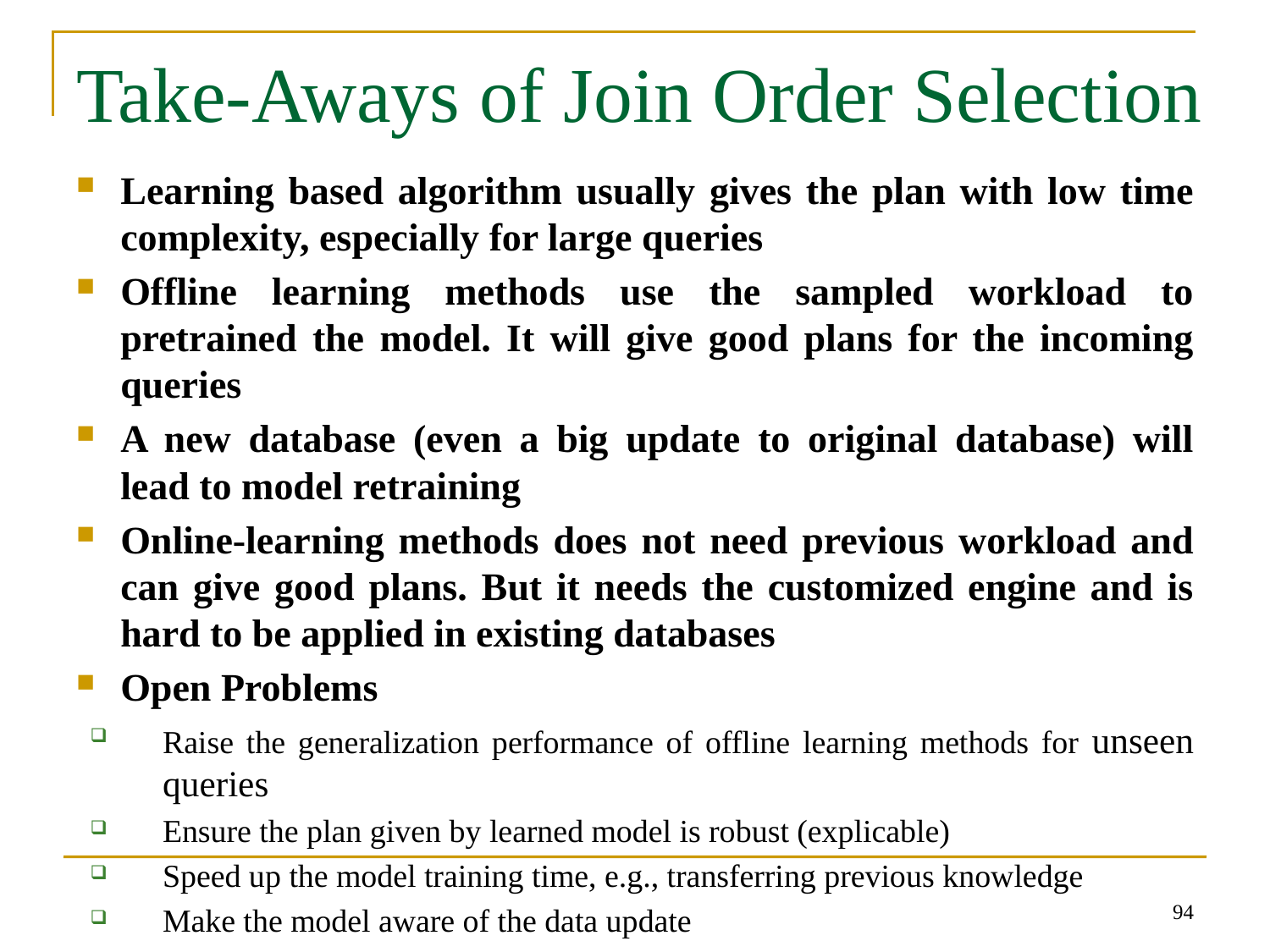

# Take-Aways of Join Order Selection
Learning based algorithm usually gives the plan with low time complexity, especially for large queries
Offline learning methods use the sampled workload to pretrained the model. It will give good plans for the incoming queries
A new database (even a big update to original database) will lead to model retraining
Online-learning methods does not need previous workload and can give good plans. But it needs the customized engine and is hard to be applied in existing databases
Open Problems
Raise the generalization performance of offline learning methods for unseen queries
Ensure the plan given by learned model is robust (explicable)
Speed up the model training time, e.g., transferring previous knowledge
Make the model aware of the data update
94